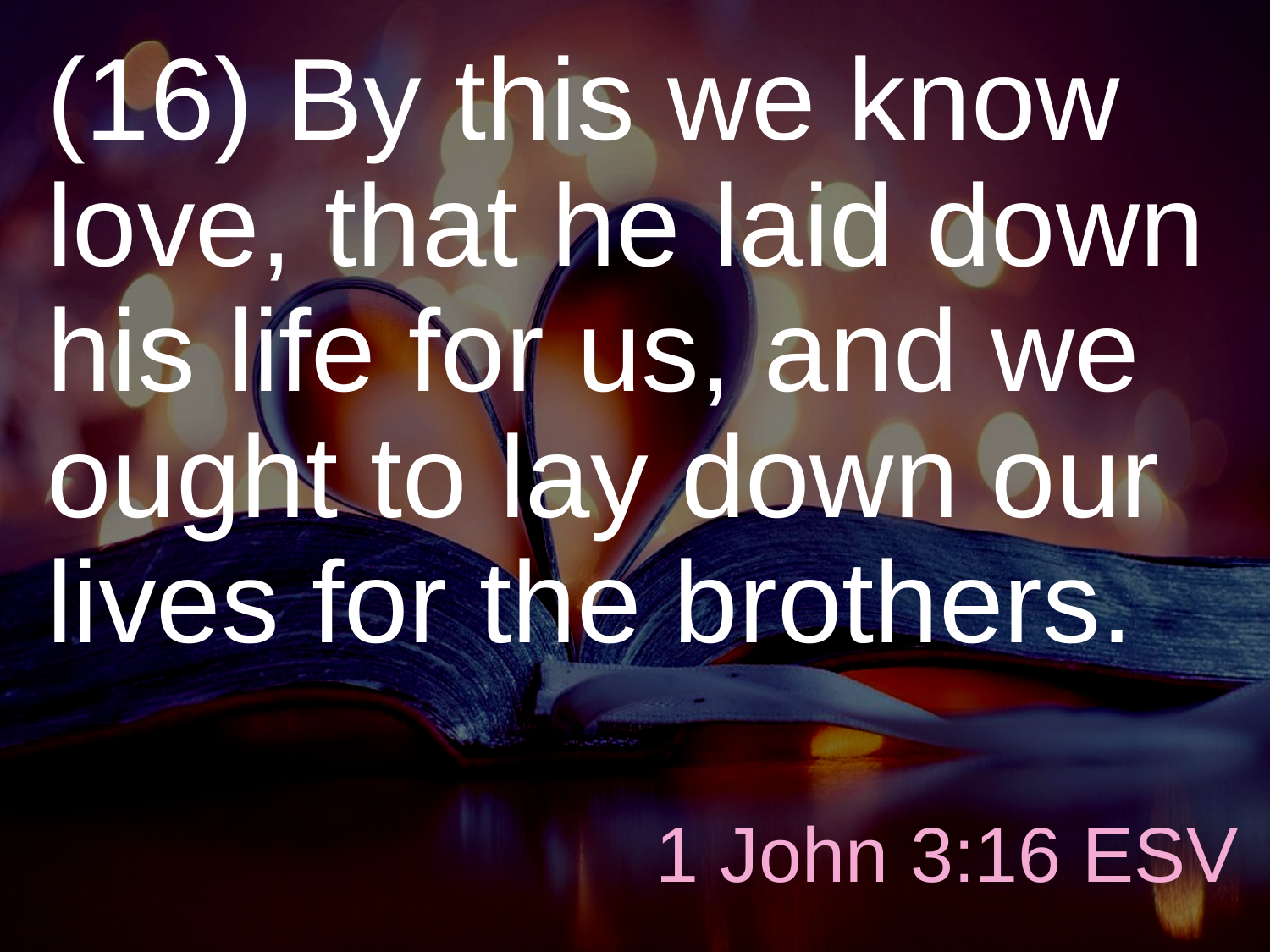

(16) By this we know love, that he laid down his life for us, and we ought to lay down our lives for the brothers.
# 1 John 3:16 ESV